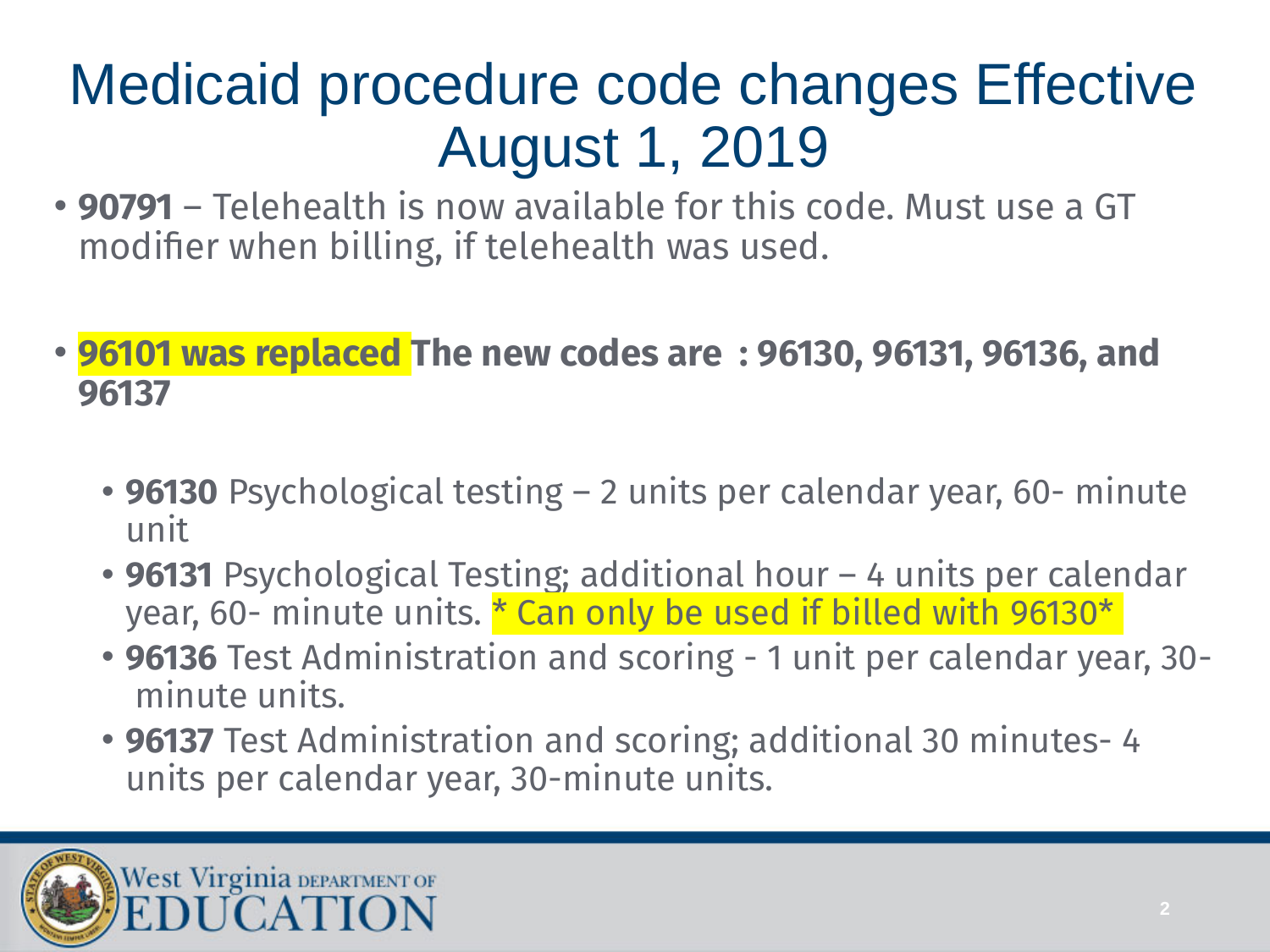

# Medicaid procedure code changes Effective August 1, 2019
90791 – Telehealth is now available for this code. Must use a GT modifier when billing, if telehealth was used.

96101 was replaced The new codes are  : 96130, 96131, 96136, and 96137

96130 Psychological testing – 2 units per calendar year, 60- minute unit
96131 Psychological Testing; additional hour – 4 units per calendar year, 60- minute units. * Can only be used if billed with 96130*
96136 Test Administration and scoring - 1 unit per calendar year, 30-  minute units.
96137 Test Administration and scoring; additional 30 minutes- 4 units per calendar year, 30-minute units.

2